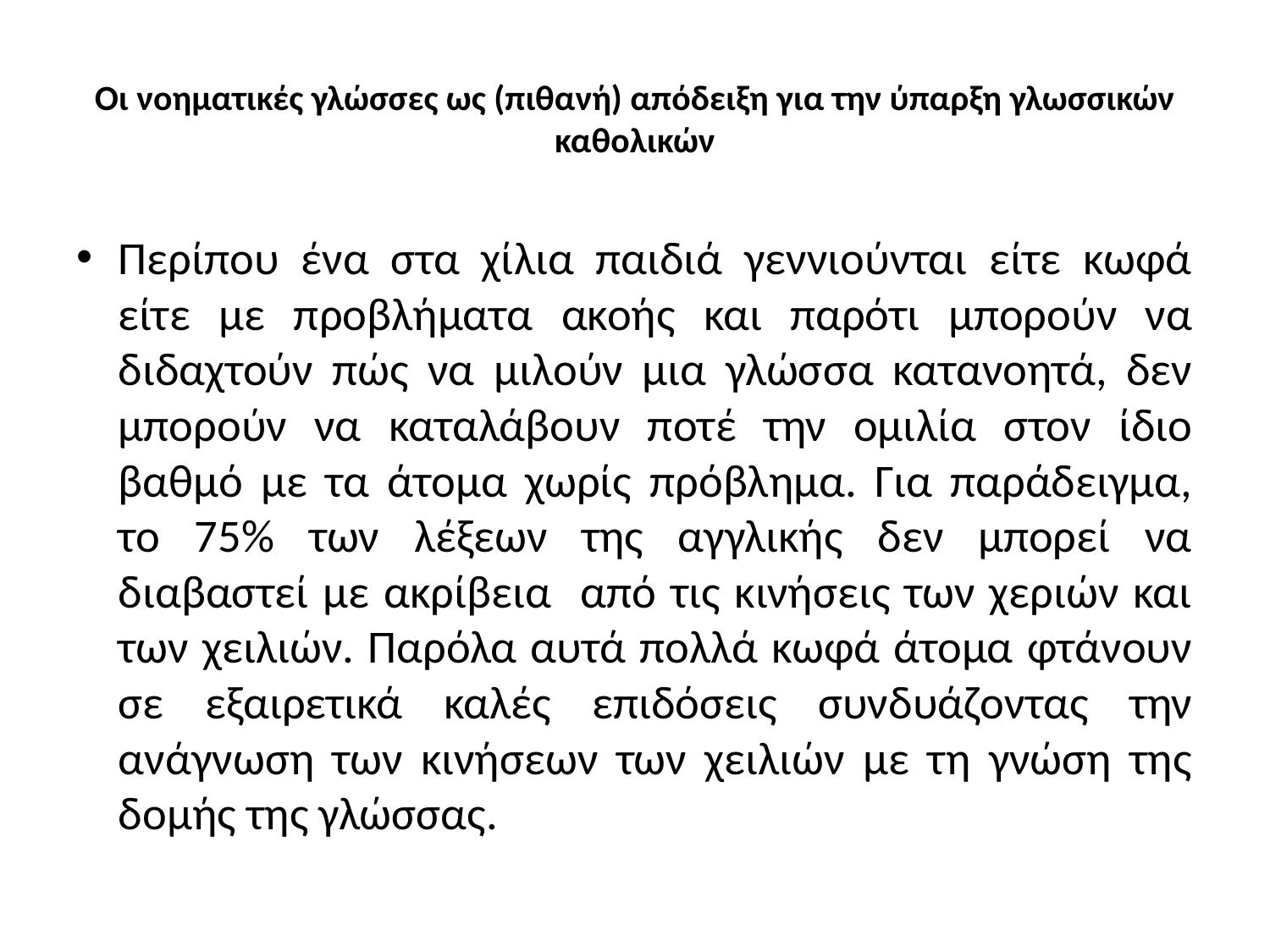

# Οι νοηματικές γλώσσες ως (πιθανή) απόδειξη για την ύπαρξη γλωσσικών καθολικών
Περίπου ένα στα χίλια παιδιά γεννιούνται είτε κωφά είτε με προβλήματα ακοής και παρότι μπορούν να διδαχτούν πώς να μιλούν μια γλώσσα κατανοητά, δεν μπορούν να καταλάβουν ποτέ την ομιλία στον ίδιο βαθμό με τα άτομα χωρίς πρόβλημα. Για παράδειγμα, το 75% των λέξεων της αγγλικής δεν μπορεί να διαβαστεί με ακρίβεια  από τις κινήσεις των χεριών και των χειλιών. Παρόλα αυτά πολλά κωφά άτομα φτάνουν σε εξαιρετικά καλές επιδόσεις συνδυάζοντας την ανάγνωση των κινήσεων των χειλιών με τη γνώση της δομής της γλώσσας.